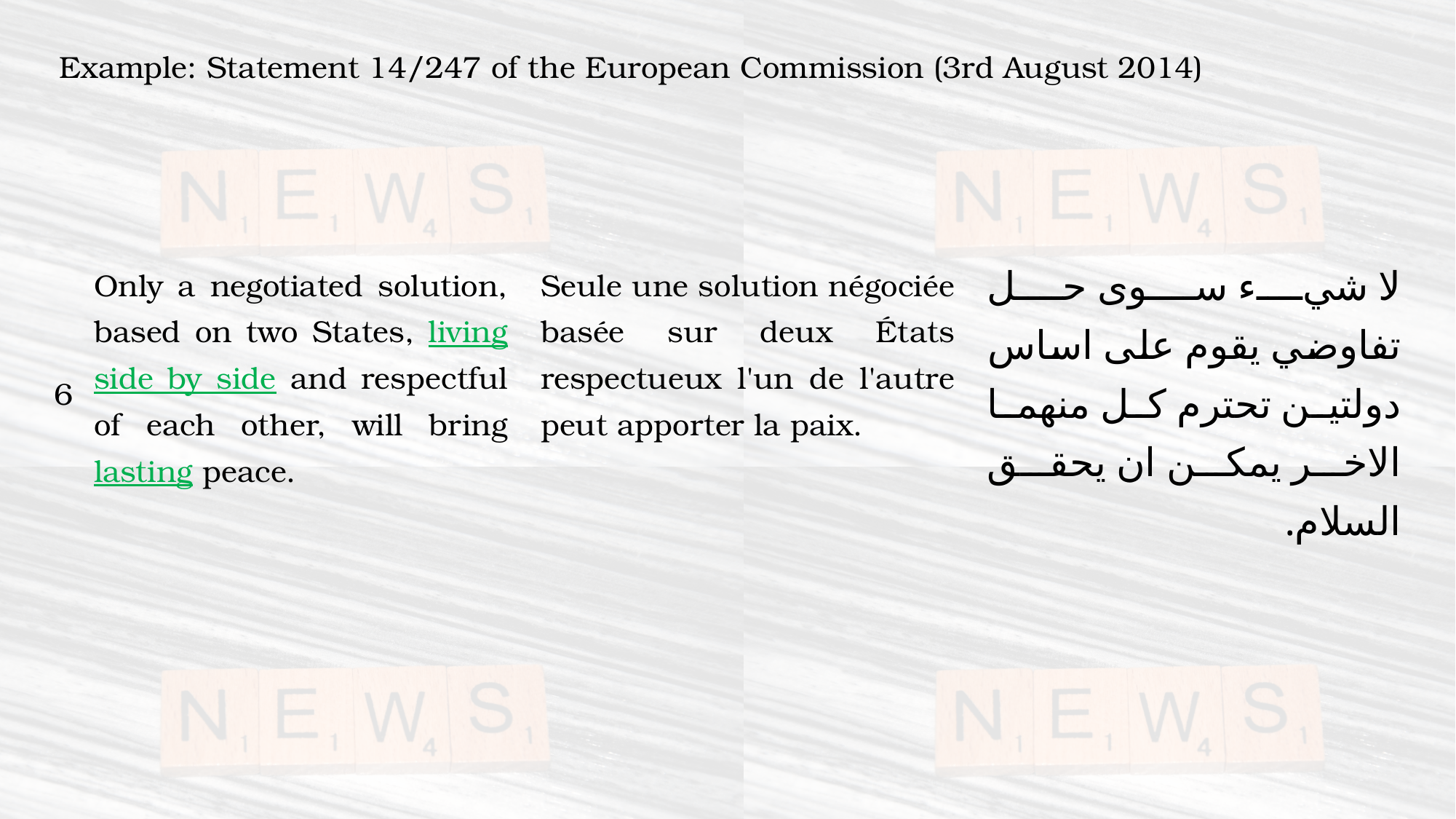

Example: Statement 14/247 of the European Commission (3rd August 2014)
| 6 | Only a negotiated solution, based on two States, living side by side and respectful of each other, will bring lasting peace. | Seule une solution négociée basée sur deux États respectueux l'un de l'autre peut apporter la paix. | لا شيء سوى حل تفاوضي يقوم على اساس دولتين تحترم كل منهما الاخر يمكن ان يحقق السلام. |
| --- | --- | --- | --- |